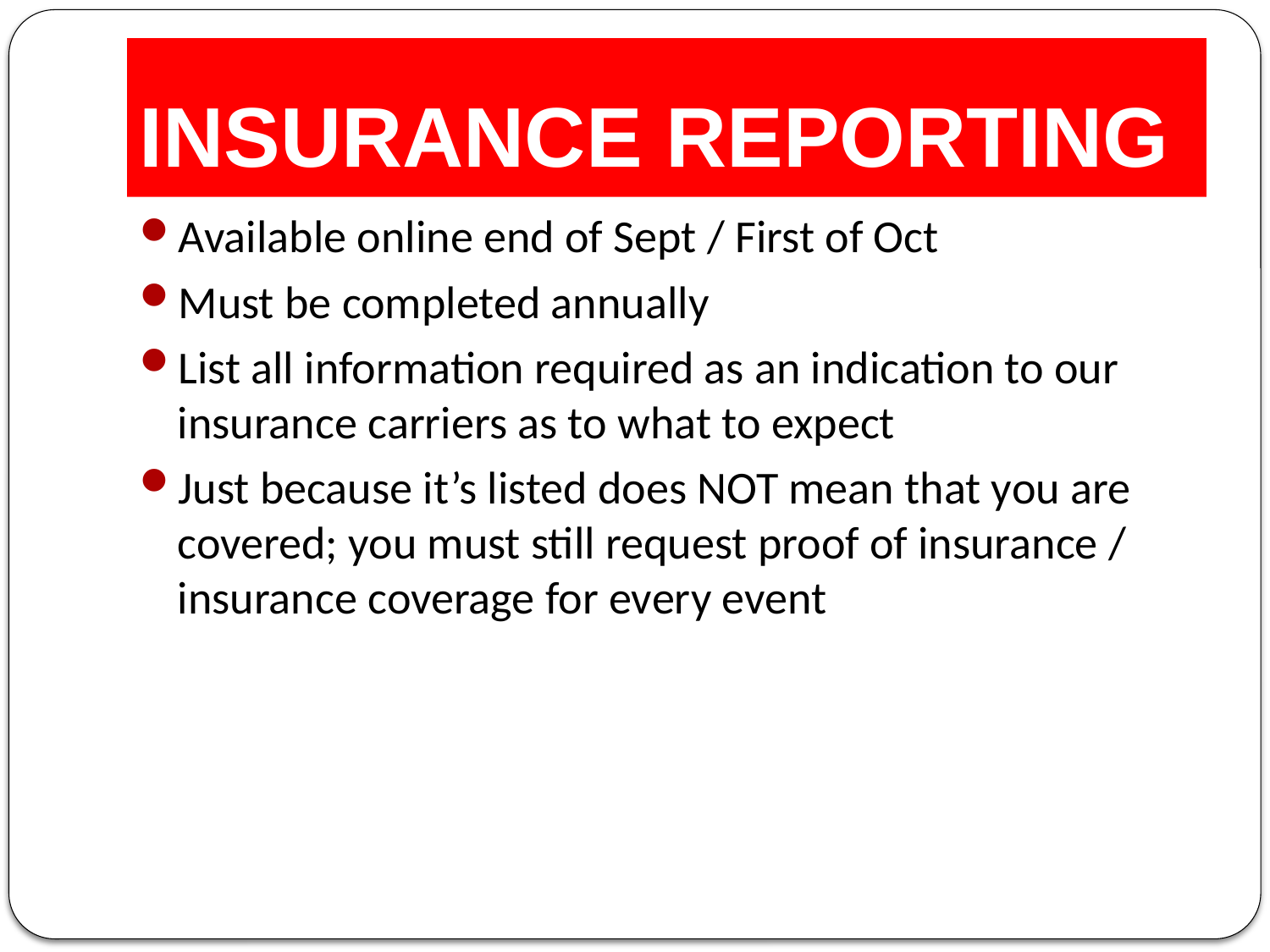

# INSURANCE REPORTING
Available online end of Sept / First of Oct
Must be completed annually
List all information required as an indication to our insurance carriers as to what to expect
Just because it’s listed does NOT mean that you are covered; you must still request proof of insurance / insurance coverage for every event